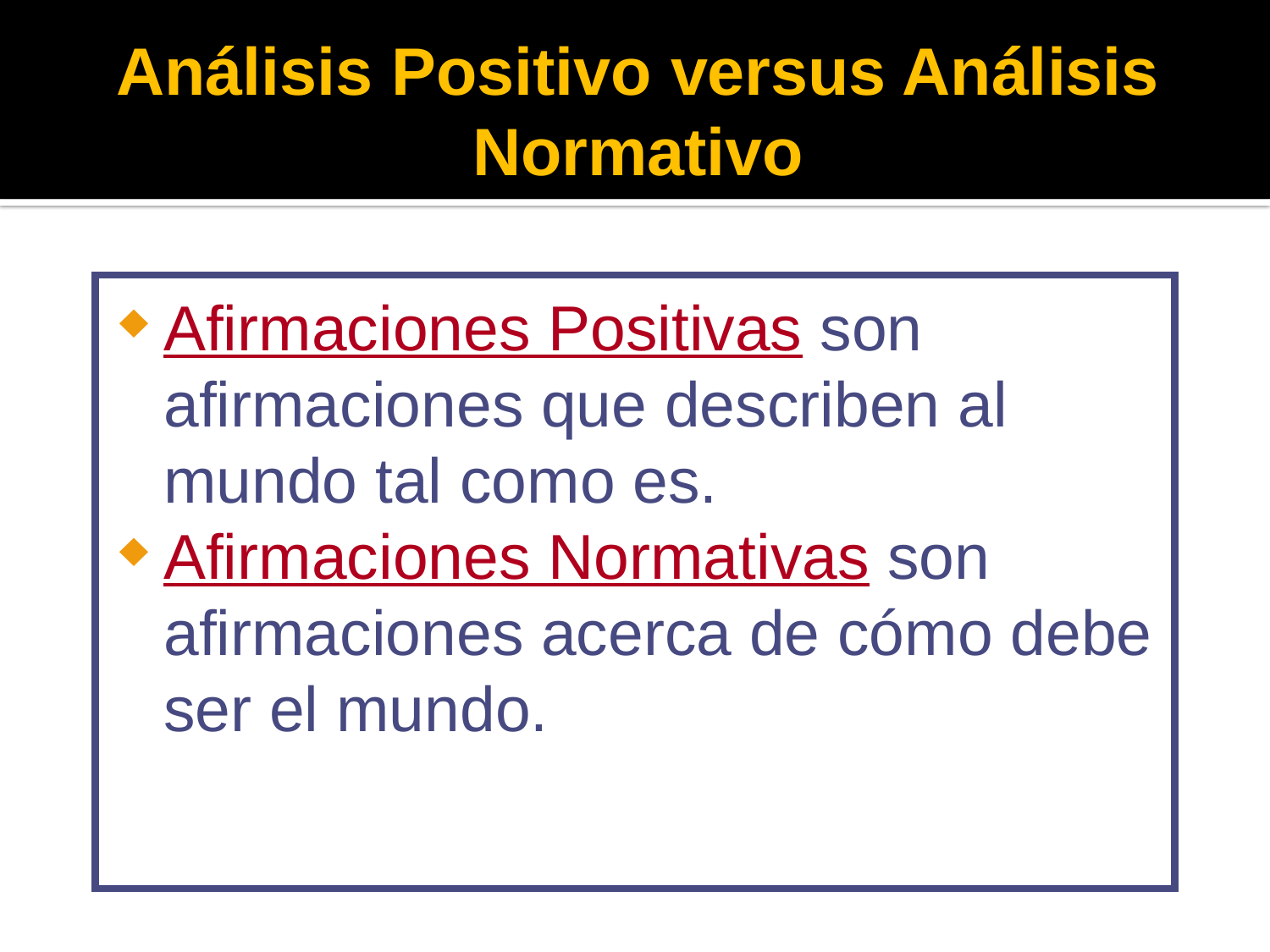

# Análisis Positivo versus Análisis Normativo
Afirmaciones Positivas son afirmaciones que describen al mundo tal como es.
Afirmaciones Normativas son afirmaciones acerca de cómo debe ser el mundo.